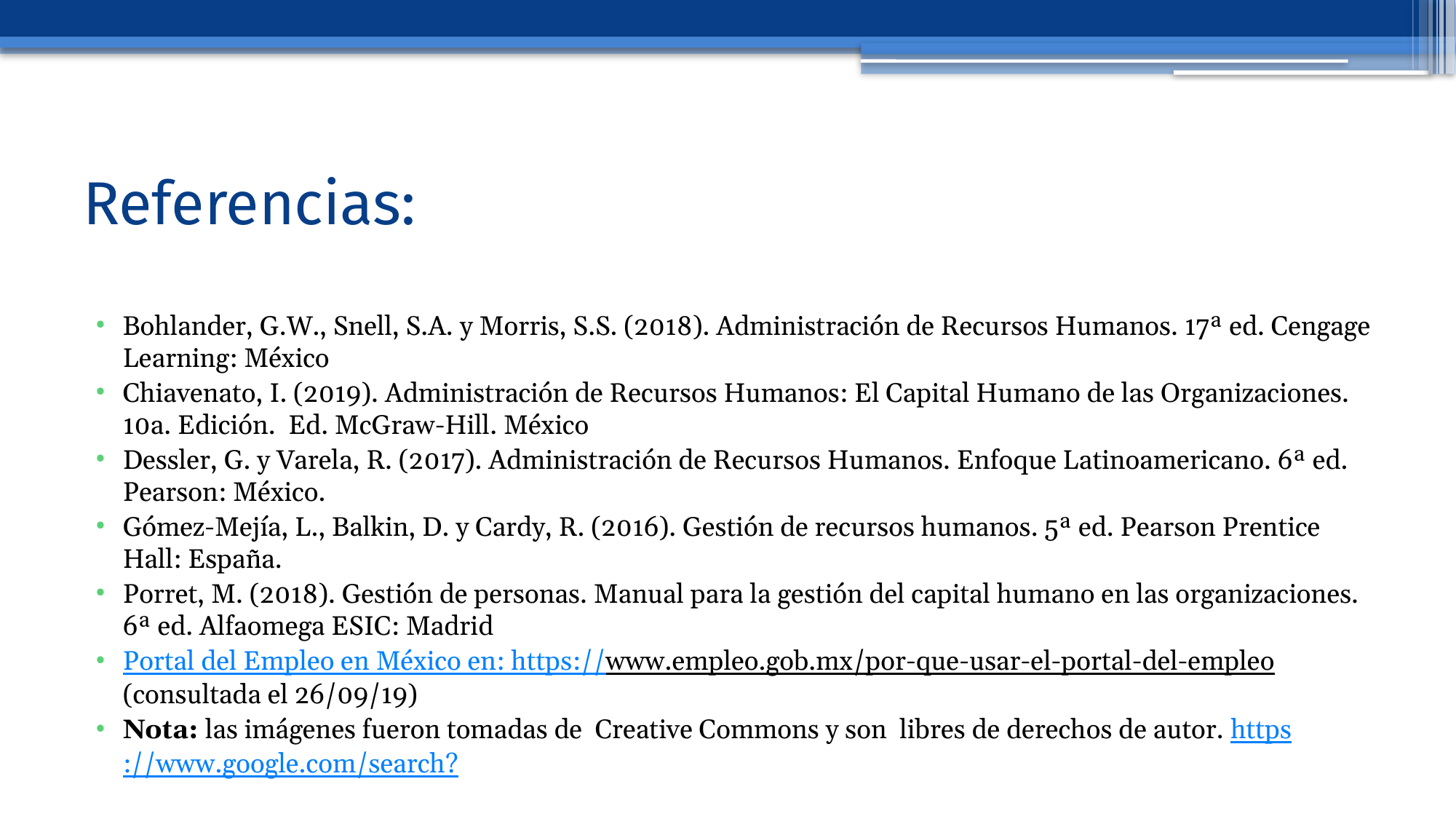

# Referencias:

Bohlander, G.W., Snell, S.A. y Morris, S.S. (2018). Administración de Recursos Humanos. 17ª ed. Cengage Learning: México
Chiavenato, I. (2019). Administración de Recursos Humanos: El Capital Humano de las Organizaciones. 10a. Edición.  Ed. McGraw-Hill. México
Dessler, G. y Varela, R. (2017). Administración de Recursos Humanos. Enfoque Latinoamericano. 6ª ed. Pearson: México.
Gómez-Mejía, L., Balkin, D. y Cardy, R. (2016). Gestión de recursos humanos. 5ª ed. Pearson Prentice Hall: España.
Porret, M. (2018). Gestión de personas. Manual para la gestión del capital humano en las organizaciones. 6ª ed. Alfaomega ESIC: Madrid
Portal del Empleo en México en: https://www.empleo.gob.mx/por-que-usar-el-portal-del-empleo (consultada el 26/09/19)
Nota: las imágenes fueron tomadas de  Creative Commons y son  libres de derechos de autor. https://www.google.com/search?